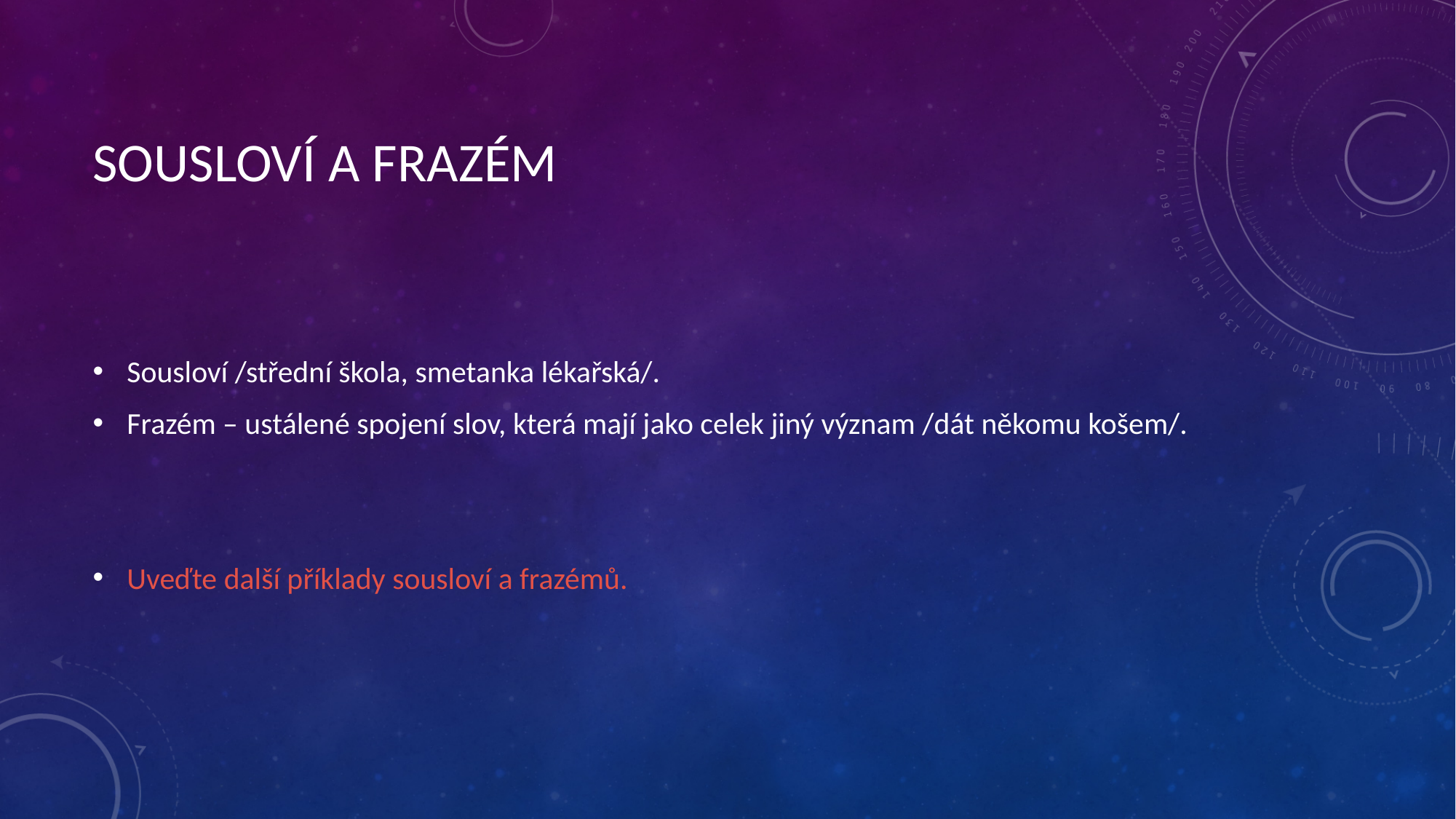

# Sousloví a frazém
Sousloví /střední škola, smetanka lékařská/.
Frazém – ustálené spojení slov, která mají jako celek jiný význam /dát někomu košem/.

Uveďte další příklady sousloví a frazémů.